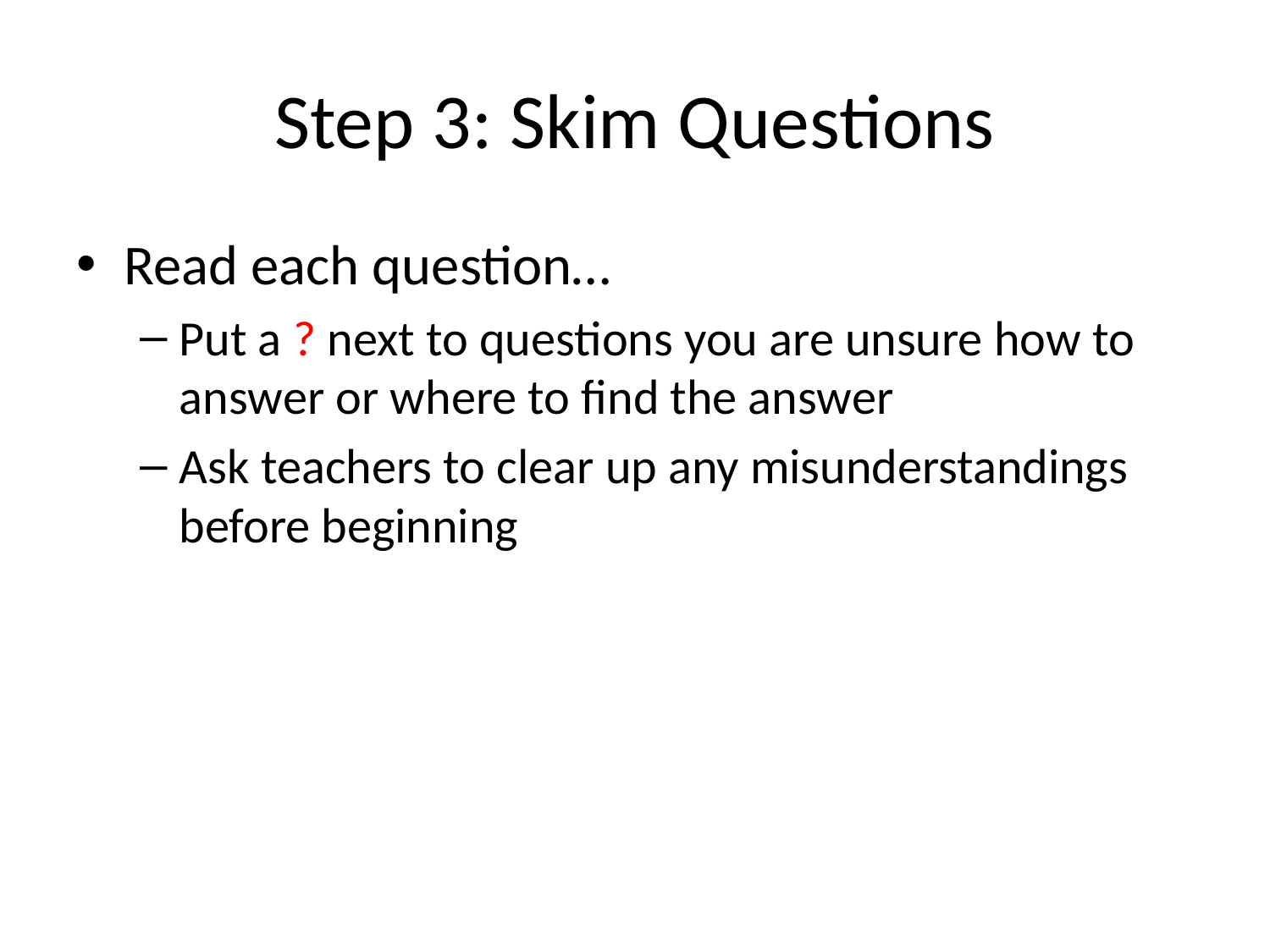

# Step 3: Skim Questions
Read each question…
Put a ? next to questions you are unsure how to answer or where to find the answer
Ask teachers to clear up any misunderstandings before beginning